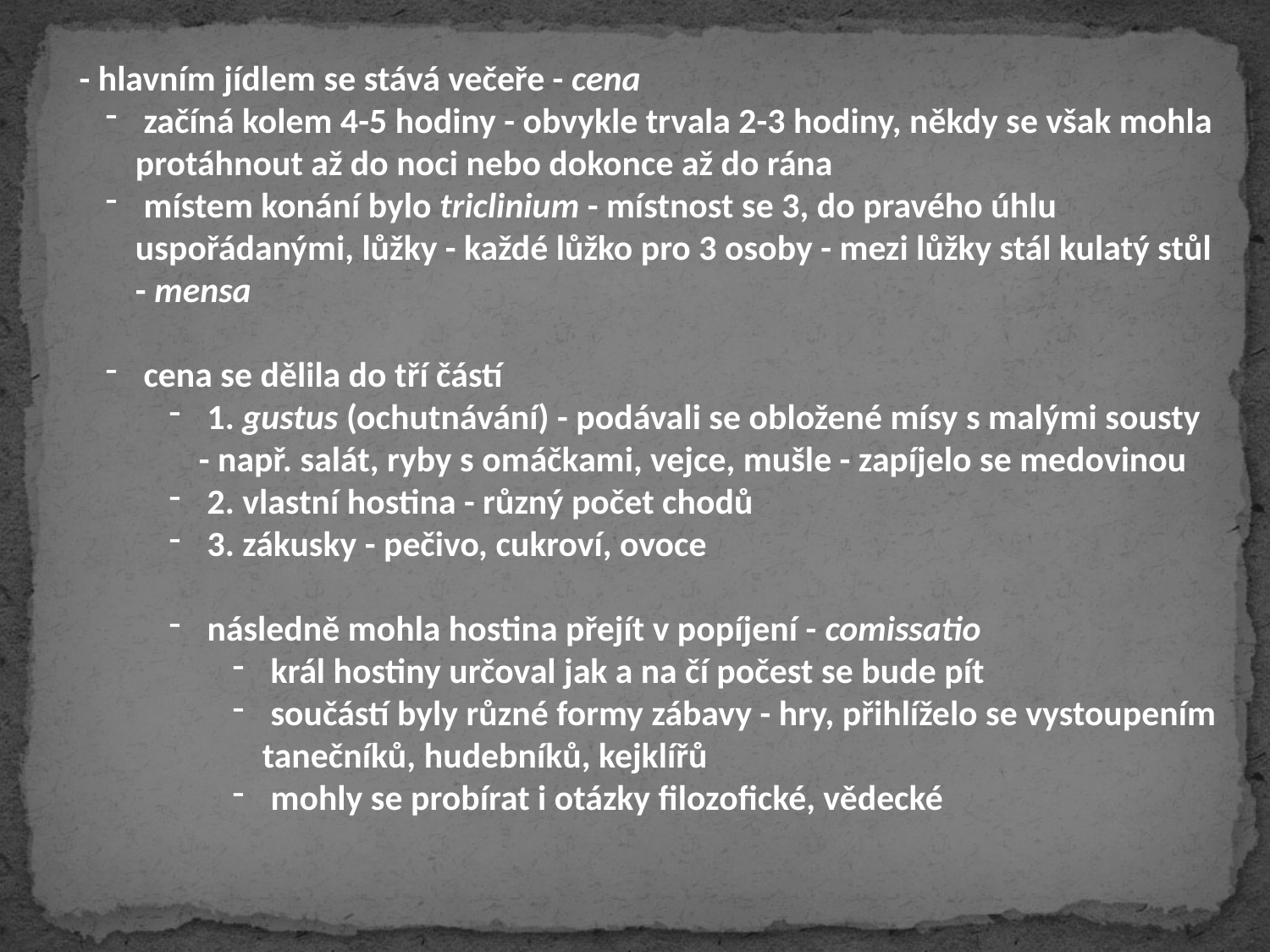

- hlavním jídlem se stává večeře - cena
 začíná kolem 4-5 hodiny - obvykle trvala 2-3 hodiny, někdy se však mohla protáhnout až do noci nebo dokonce až do rána
 místem konání bylo triclinium - místnost se 3, do pravého úhlu uspořádanými, lůžky - každé lůžko pro 3 osoby - mezi lůžky stál kulatý stůl - mensa

 cena se dělila do tří částí
 1. gustus (ochutnávání) - podávali se obložené mísy s malými sousty - např. salát, ryby s omáčkami, vejce, mušle - zapíjelo se medovinou
 2. vlastní hostina - různý počet chodů
 3. zákusky - pečivo, cukroví, ovoce

 následně mohla hostina přejít v popíjení - comissatio
 král hostiny určoval jak a na čí počest se bude pít
 součástí byly různé formy zábavy - hry, přihlíželo se vystoupením tanečníků, hudebníků, kejklířů
 mohly se probírat i otázky filozofické, vědecké